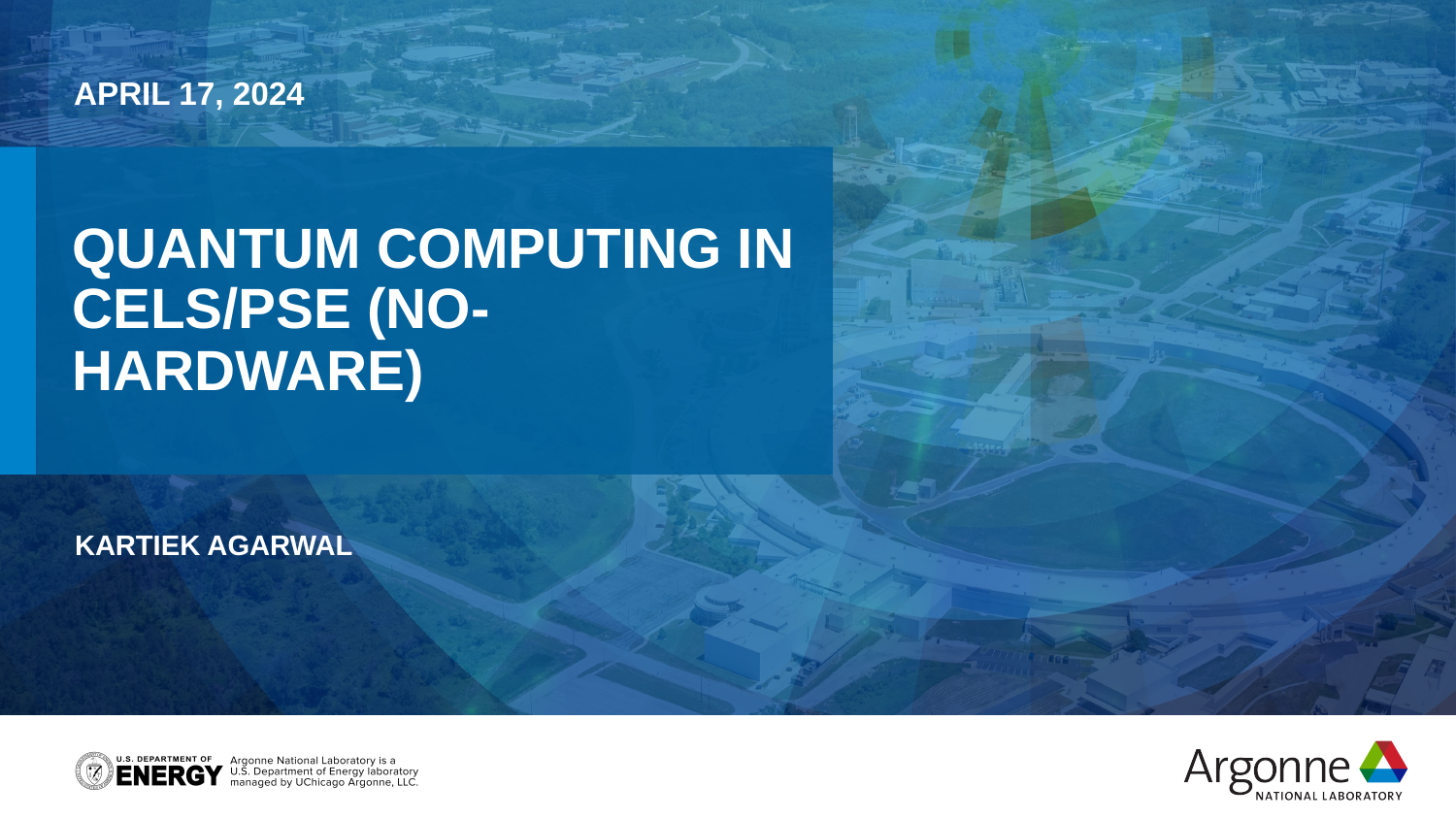

April 17, 2024
# Quantum Computing in CELS/PSE (No-Hardware)
Kartiek AGARWAL